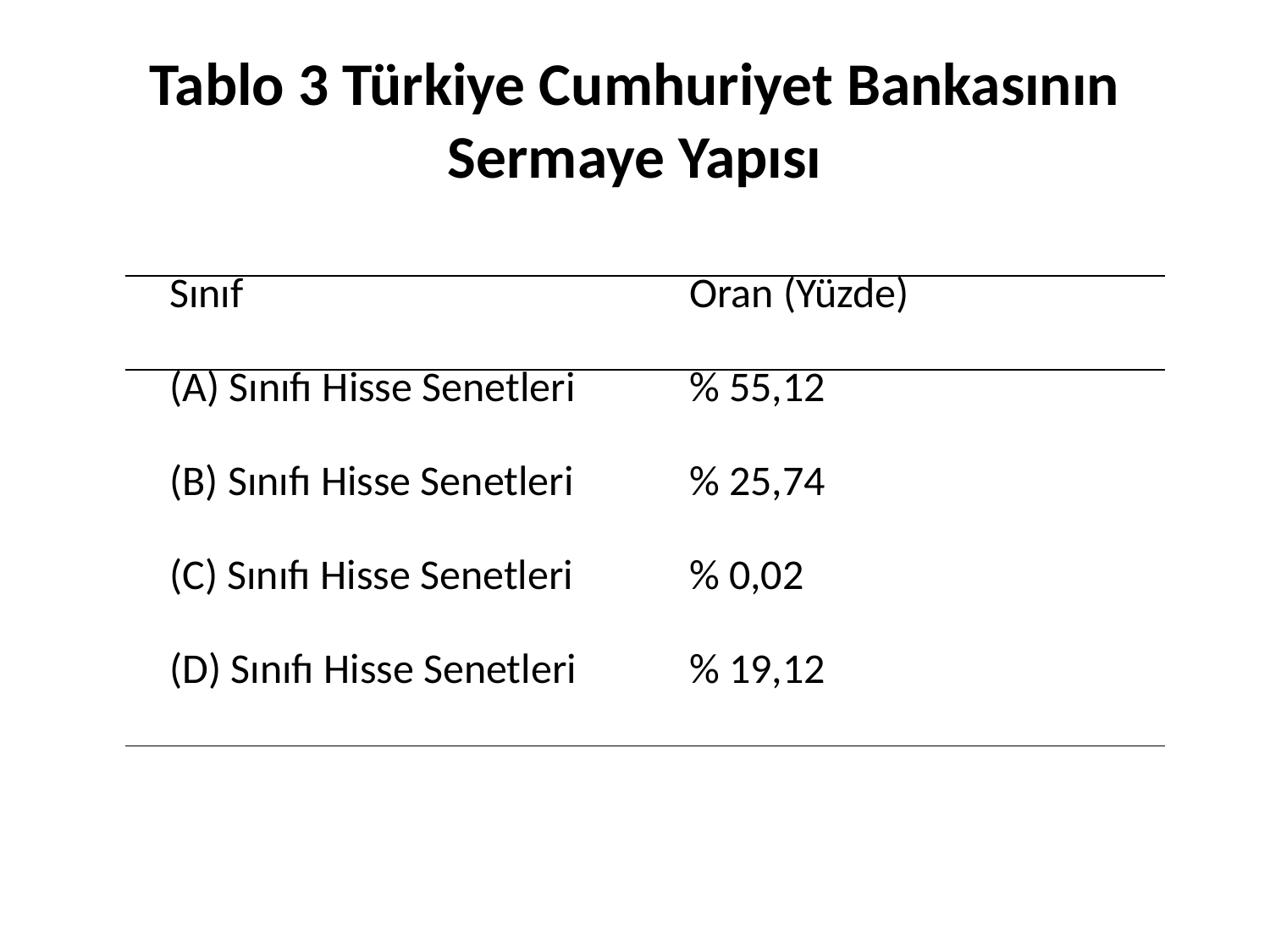

# Tablo 3 Türkiye Cumhuriyet Bankasının Sermaye Yapısı
| Sınıf | Oran (Yüzde) |
| --- | --- |
| (A) Sınıfı Hisse Senetleri | % 55,12 |
| (B) Sınıfı Hisse Senetleri | % 25,74 |
| (C) Sınıfı Hisse Senetleri | % 0,02 |
| (D) Sınıfı Hisse Senetleri | % 19,12 |